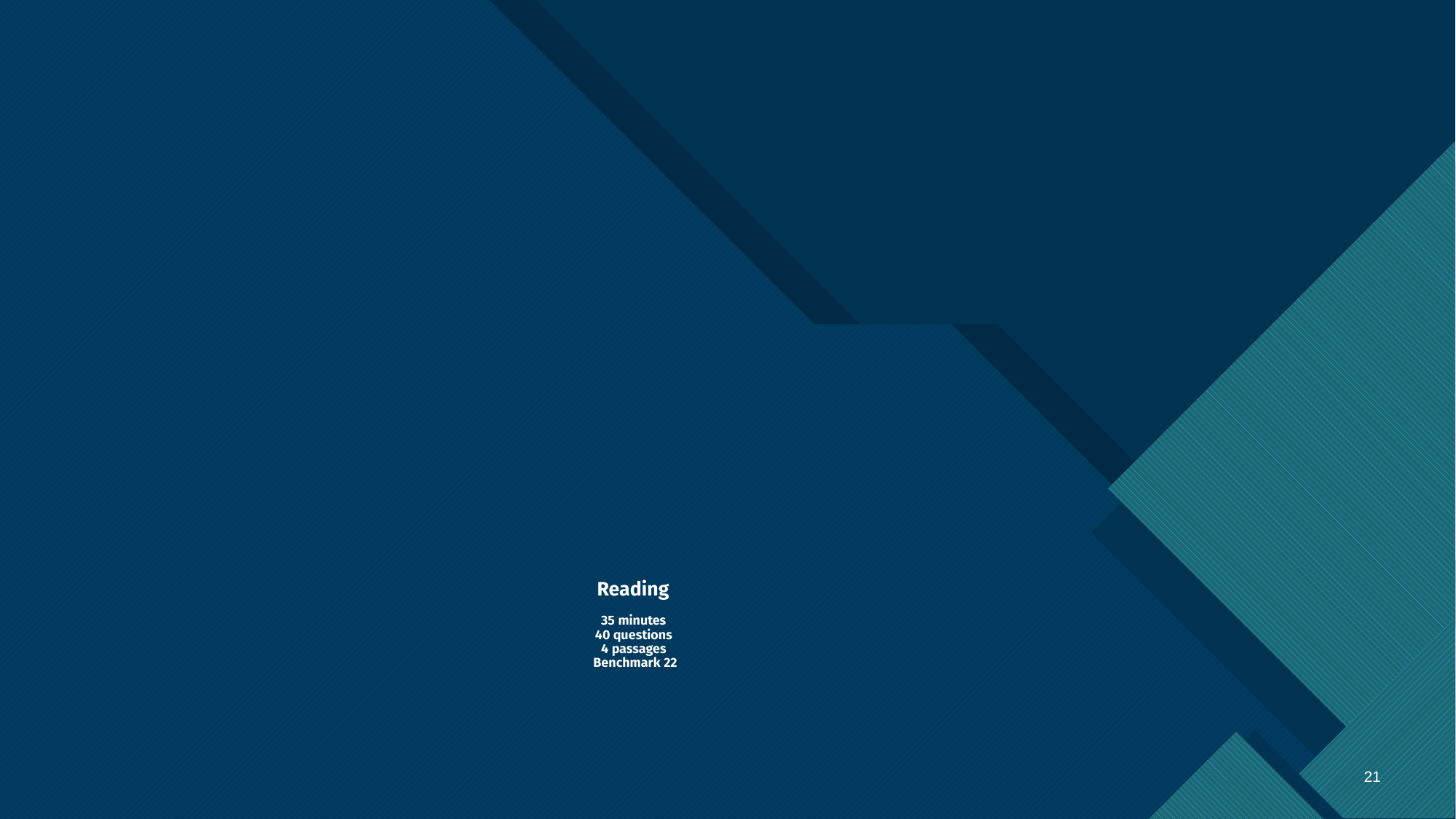

# Reading 35 minutes 40 questions 4 passages Benchmark 22
21